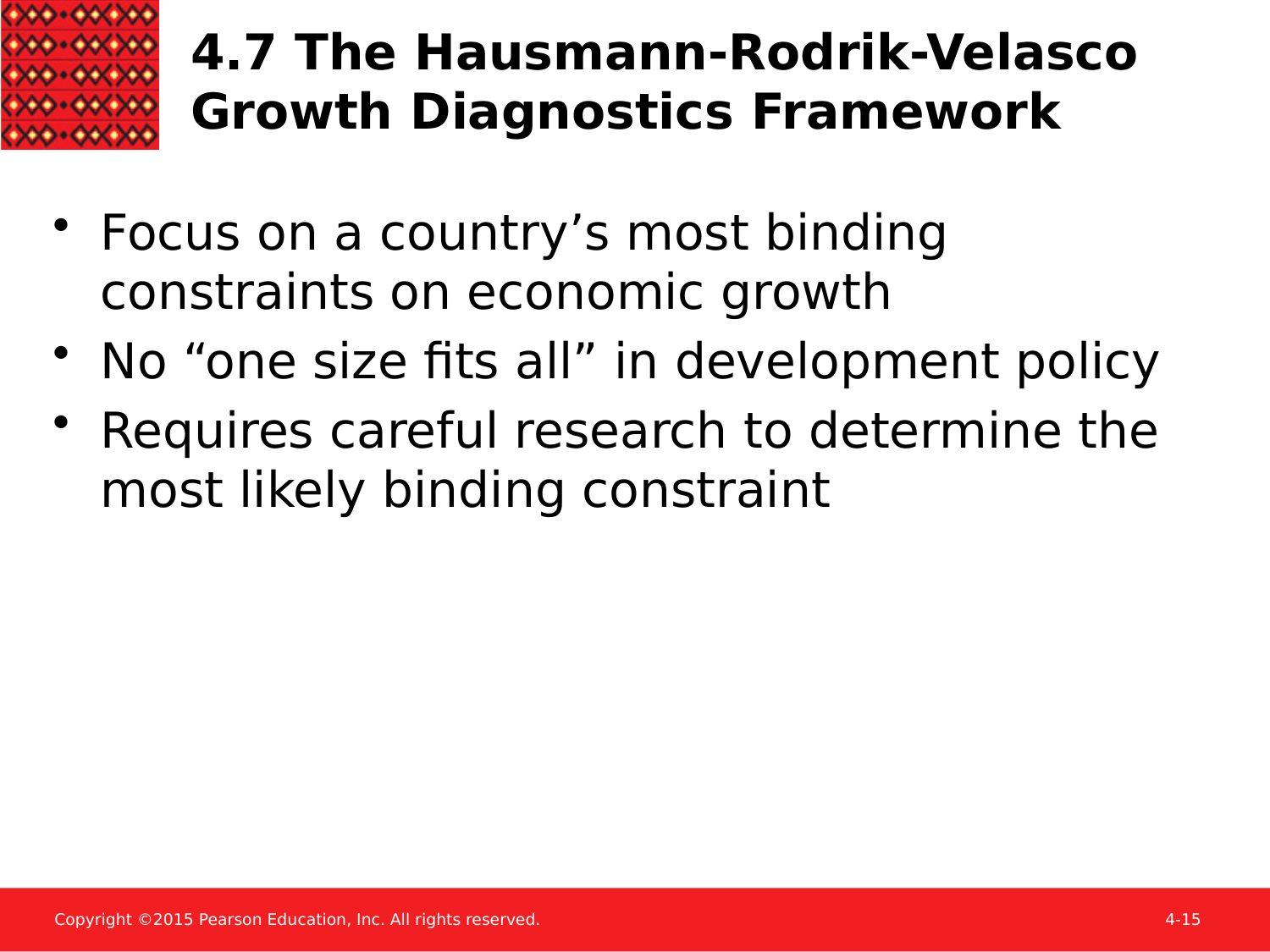

4.7 The Hausmann-Rodrik-Velasco Growth Diagnostics Framework
Focus on a country’s most binding constraints on economic growth
No “one size fits all” in development policy
Requires careful research to determine the most likely binding constraint